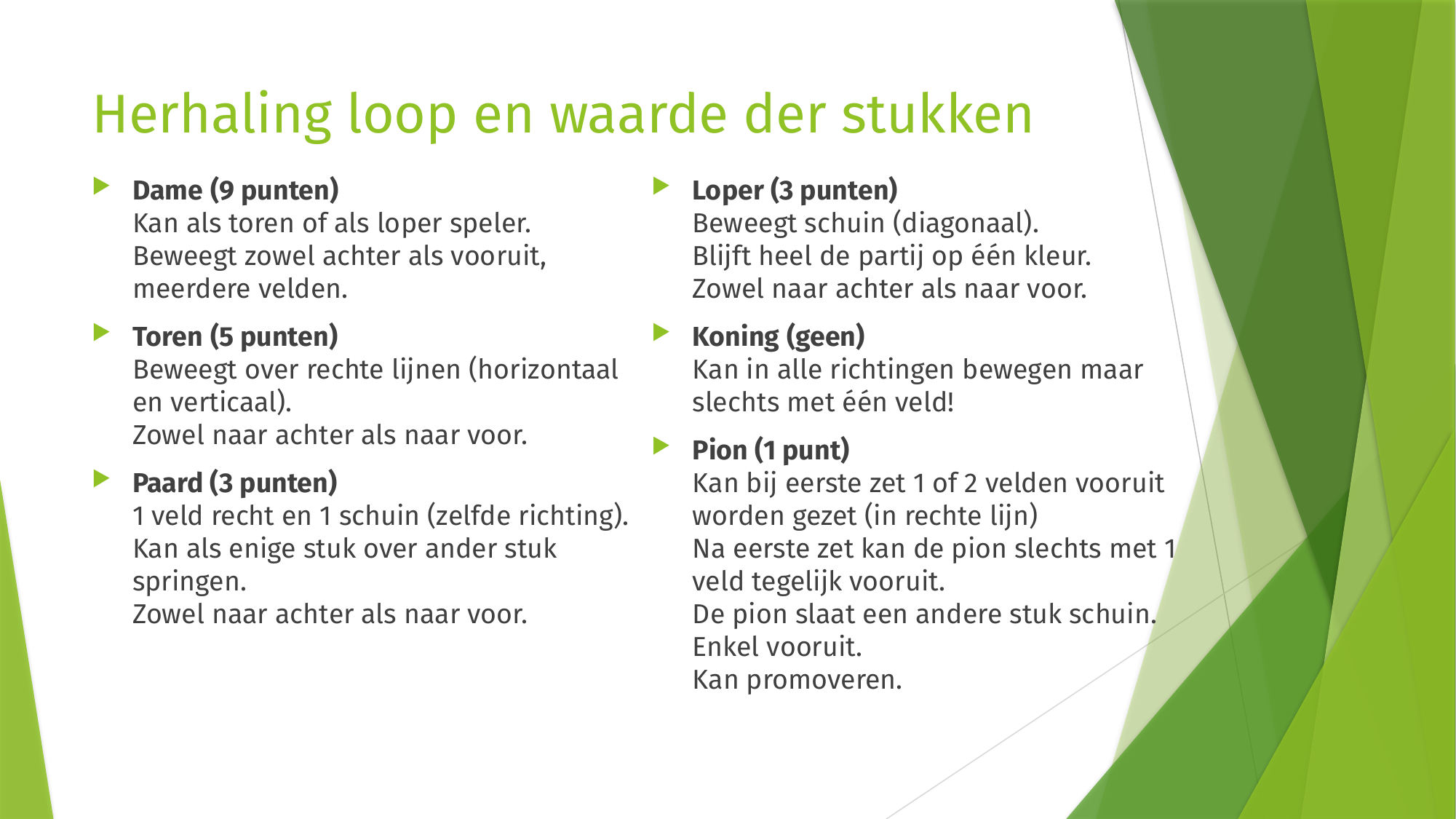

# Herhaling loop en waarde der stukken
Dame (9 punten)
Kan als toren of als loper speler.
Beweegt zowel achter als vooruit, meerdere velden.
Toren (5 punten)
Beweegt over rechte lijnen (horizontaal en verticaal).
Zowel naar achter als naar voor.
Paard (3 punten)
1 veld recht en 1 schuin (zelfde richting).
Kan als enige stuk over ander stuk springen.
Zowel naar achter als naar voor.

Loper (3 punten)
Beweegt schuin (diagonaal).
Blijft heel de partij op één kleur.
Zowel naar achter als naar voor.
Koning (geen)
Kan in alle richtingen bewegen maar slechts met één veld!
Pion (1 punt)
Kan bij eerste zet 1 of 2 velden vooruit worden gezet (in rechte lijn)
Na eerste zet kan de pion slechts met 1 veld tegelijk vooruit.
De pion slaat een andere stuk schuin.
Enkel vooruit.
Kan promoveren.